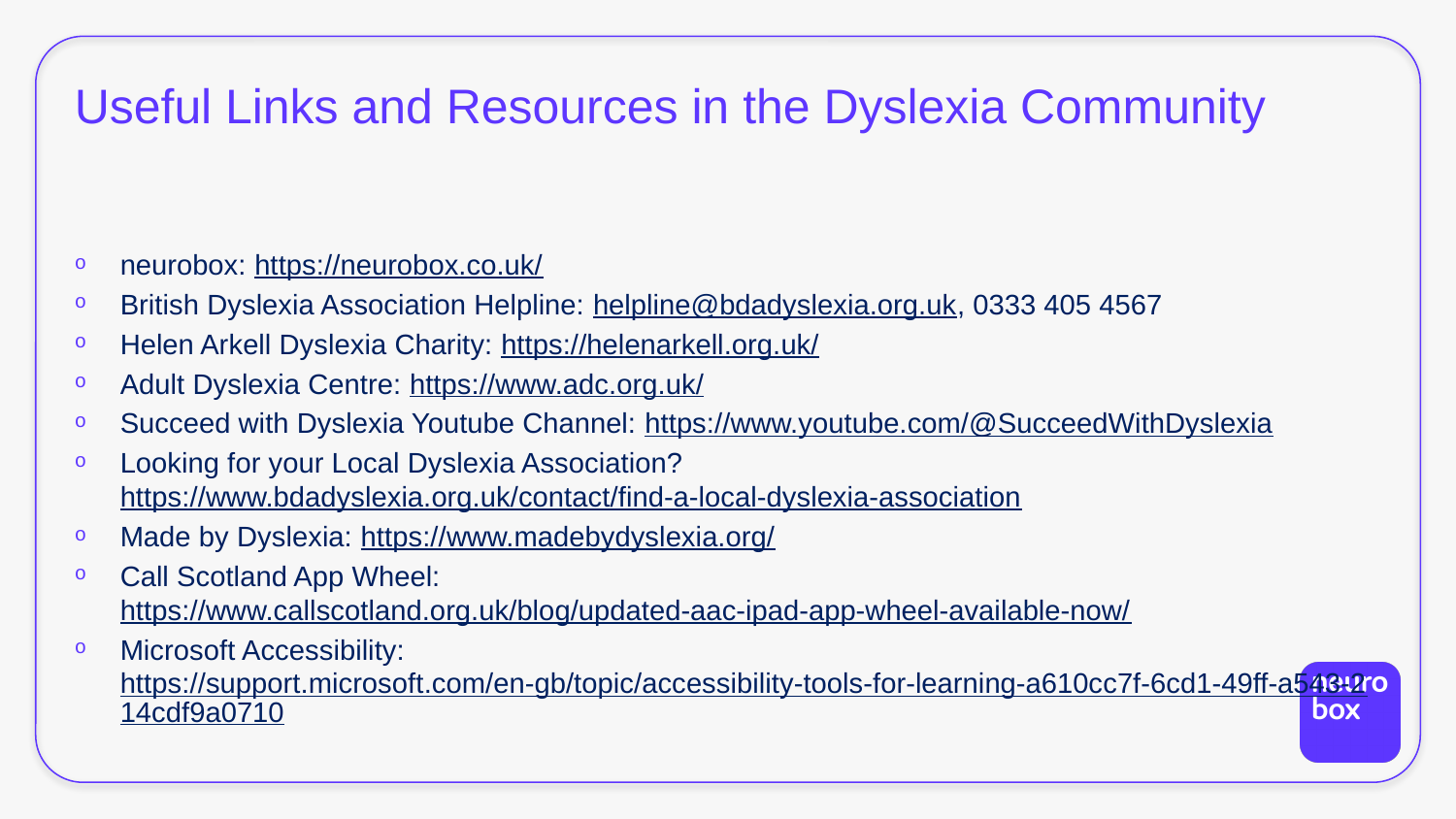

Useful Links and Resources in the Dyslexia Community

neurobox: https://neurobox.co.uk/
British Dyslexia Association Helpline: helpline@bdadyslexia.org.uk, 0333 405 4567
Helen Arkell Dyslexia Charity: https://helenarkell.org.uk/
Adult Dyslexia Centre: https://www.adc.org.uk/
Succeed with Dyslexia Youtube Channel: https://www.youtube.com/@SucceedWithDyslexia
Looking for your Local Dyslexia Association? https://www.bdadyslexia.org.uk/contact/find-a-local-dyslexia-association
Made by Dyslexia: https://www.madebydyslexia.org/
Call Scotland App Wheel: https://www.callscotland.org.uk/blog/updated-aac-ipad-app-wheel-available-now/
Microsoft Accessibility: https://support.microsoft.com/en-gb/topic/accessibility-tools-for-learning-a610cc7f-6cd1-49ff-a543-214cdf9a0710